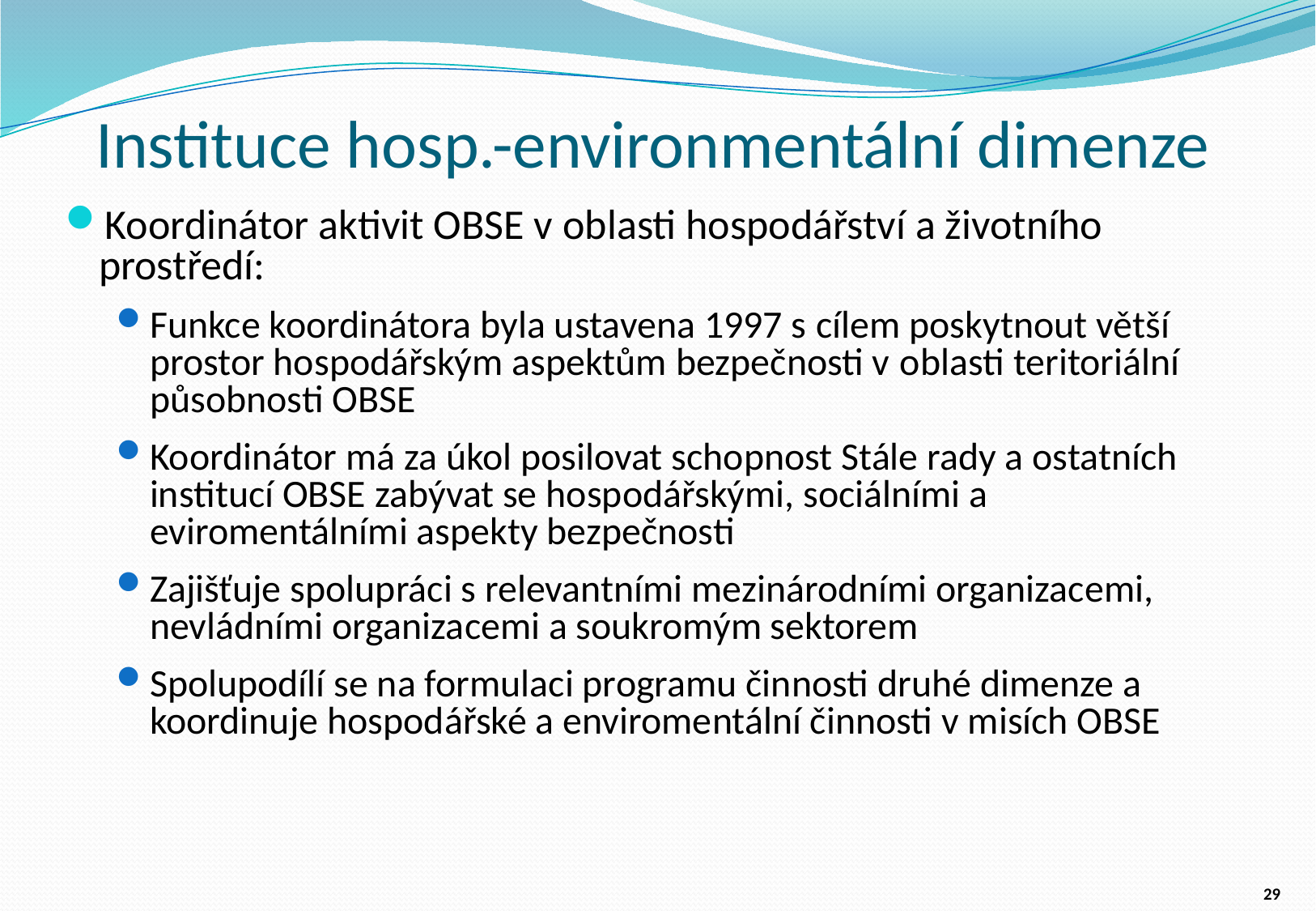

# Instituce hosp.-environmentální dimenze
Koordinátor aktivit OBSE v oblasti hospodářství a životního prostředí:
Funkce koordinátora byla ustavena 1997 s cílem poskytnout větší prostor hospodářským aspektům bezpečnosti v oblasti teritoriální působnosti OBSE
Koordinátor má za úkol posilovat schopnost Stále rady a ostatních institucí OBSE zabývat se hospodářskými, sociálními a eviromentálními aspekty bezpečnosti
Zajišťuje spolupráci s relevantními mezinárodními organizacemi, nevládními organizacemi a soukromým sektorem
Spolupodílí se na formulaci programu činnosti druhé dimenze a koordinuje hospodářské a enviromentální činnosti v misích OBSE

29